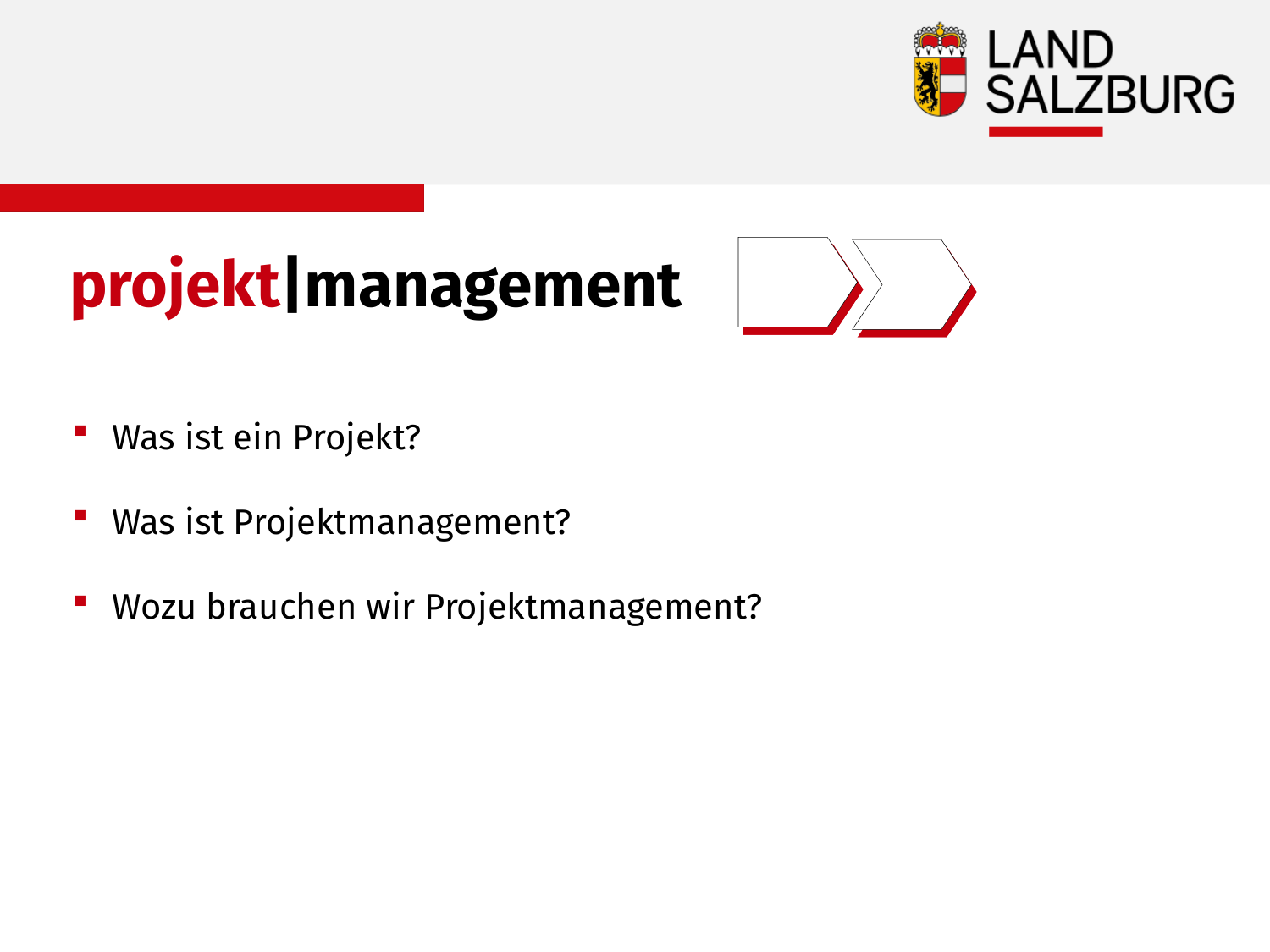

projekt|management

Was ist ein Projekt?
Was ist Projektmanagement?
Wozu brauchen wir Projektmanagement?